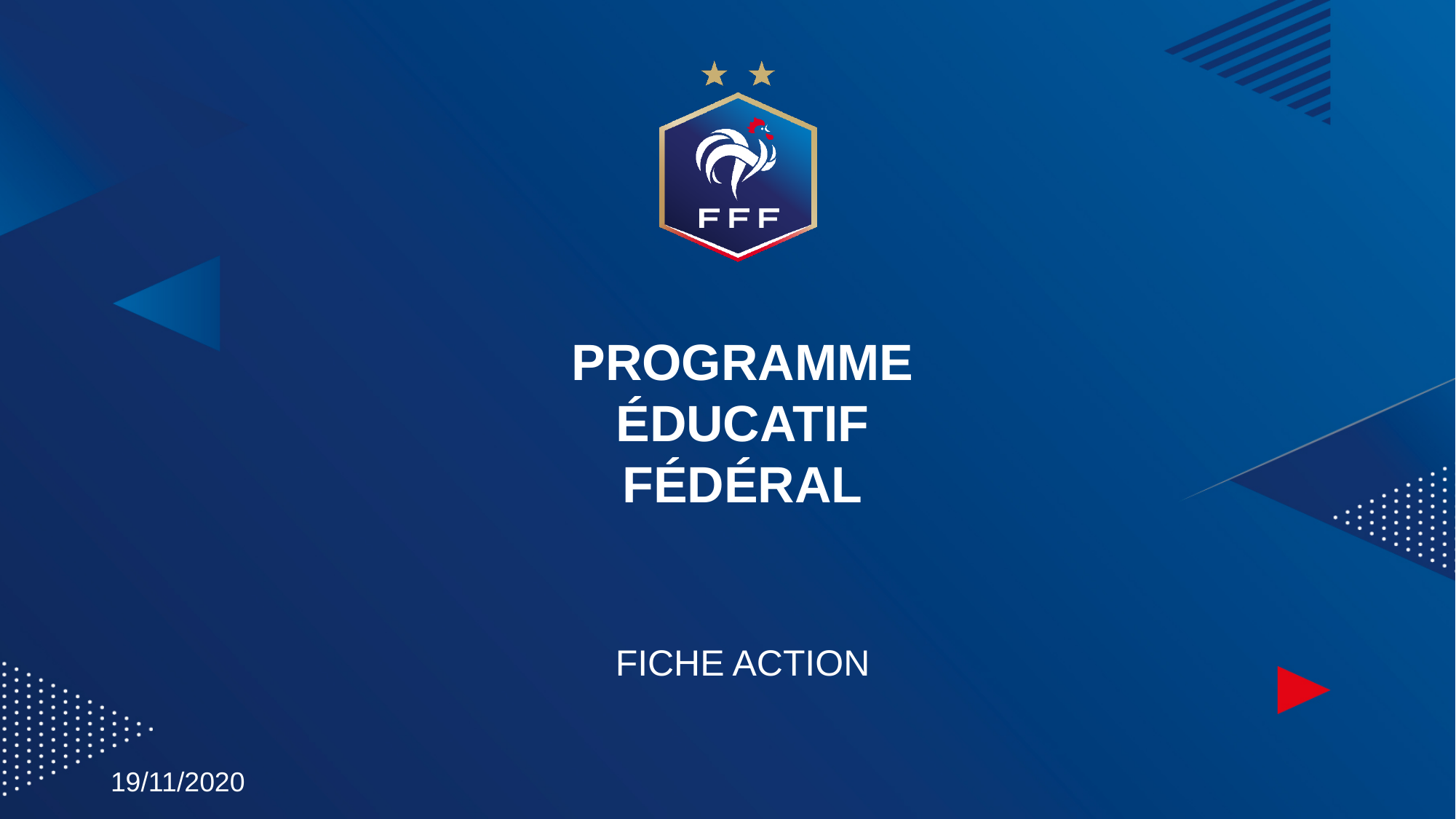

# PROGRAMME ÉDUCATIF FÉDÉRAL
FICHE ACTION
19/11/2020